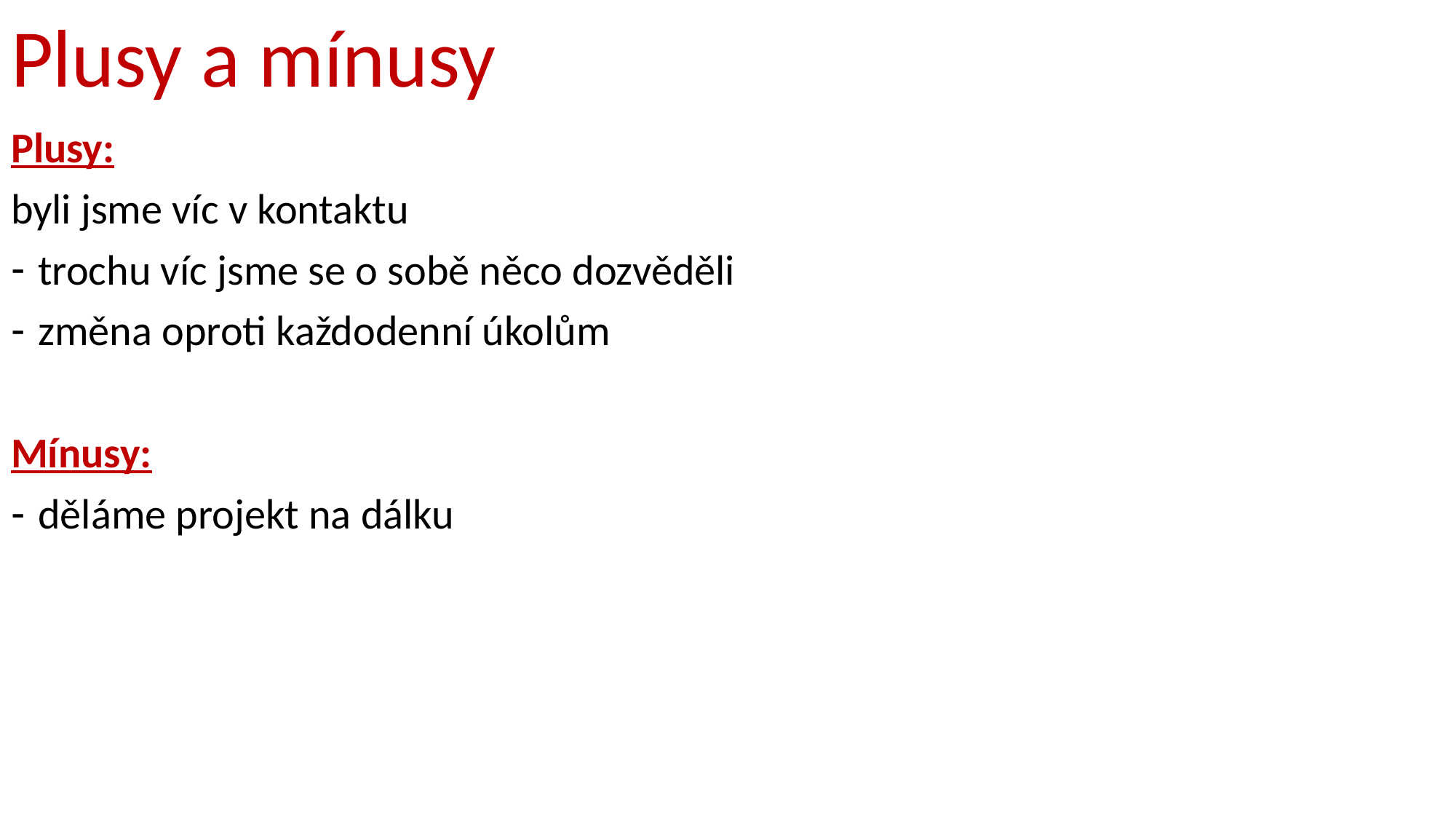

# Plusy a mínusy
Plusy:
byli jsme víc v kontaktu
trochu víc jsme se o sobě něco dozvěděli
změna oproti každodenní úkolům

Mínusy:
děláme projekt na dálku